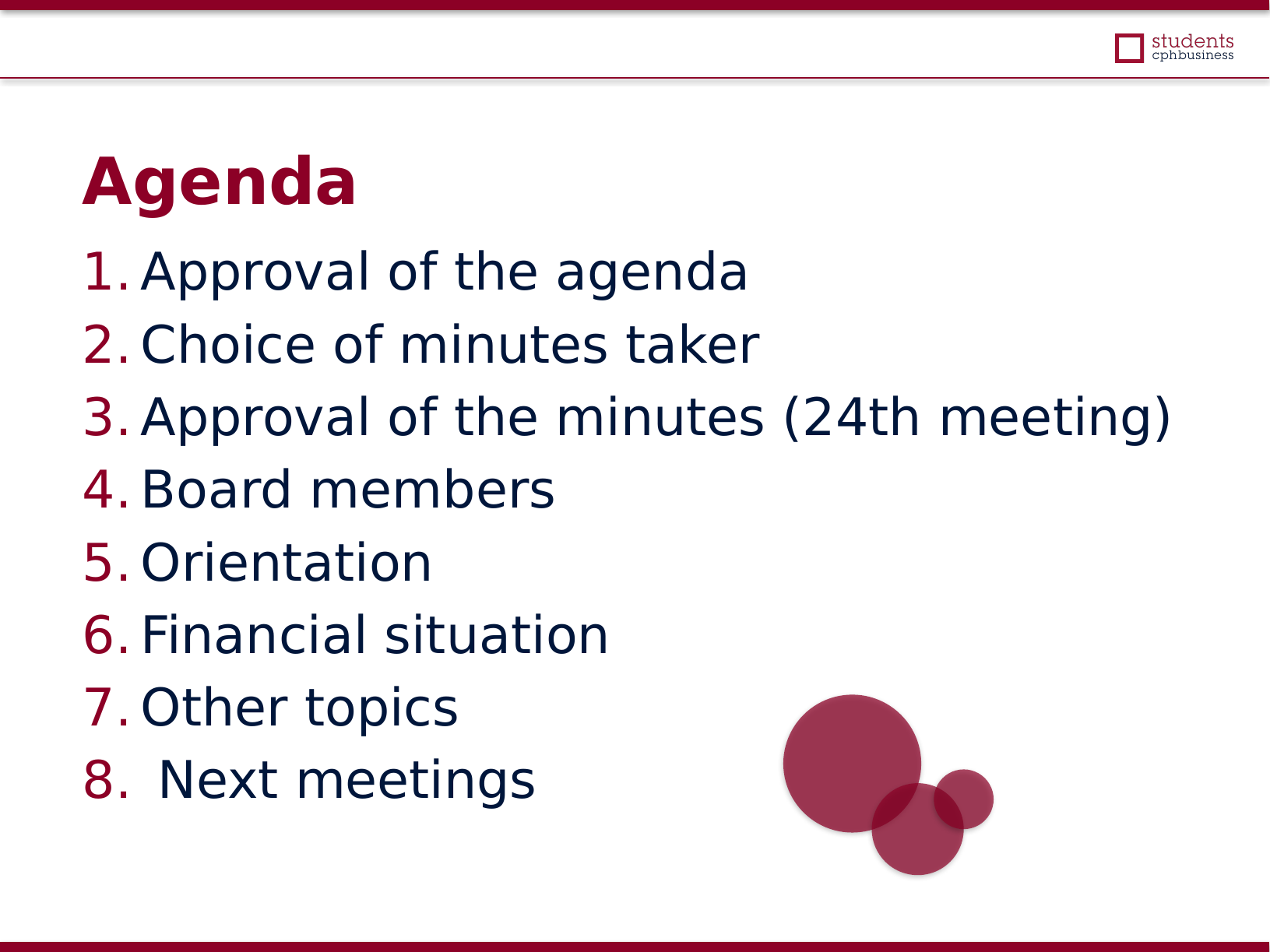

Agenda
Approval of the agenda
Choice of minutes taker
Approval of the minutes (24th meeting)
Board members
Orientation
Financial situation
Other topics
 Next meetings